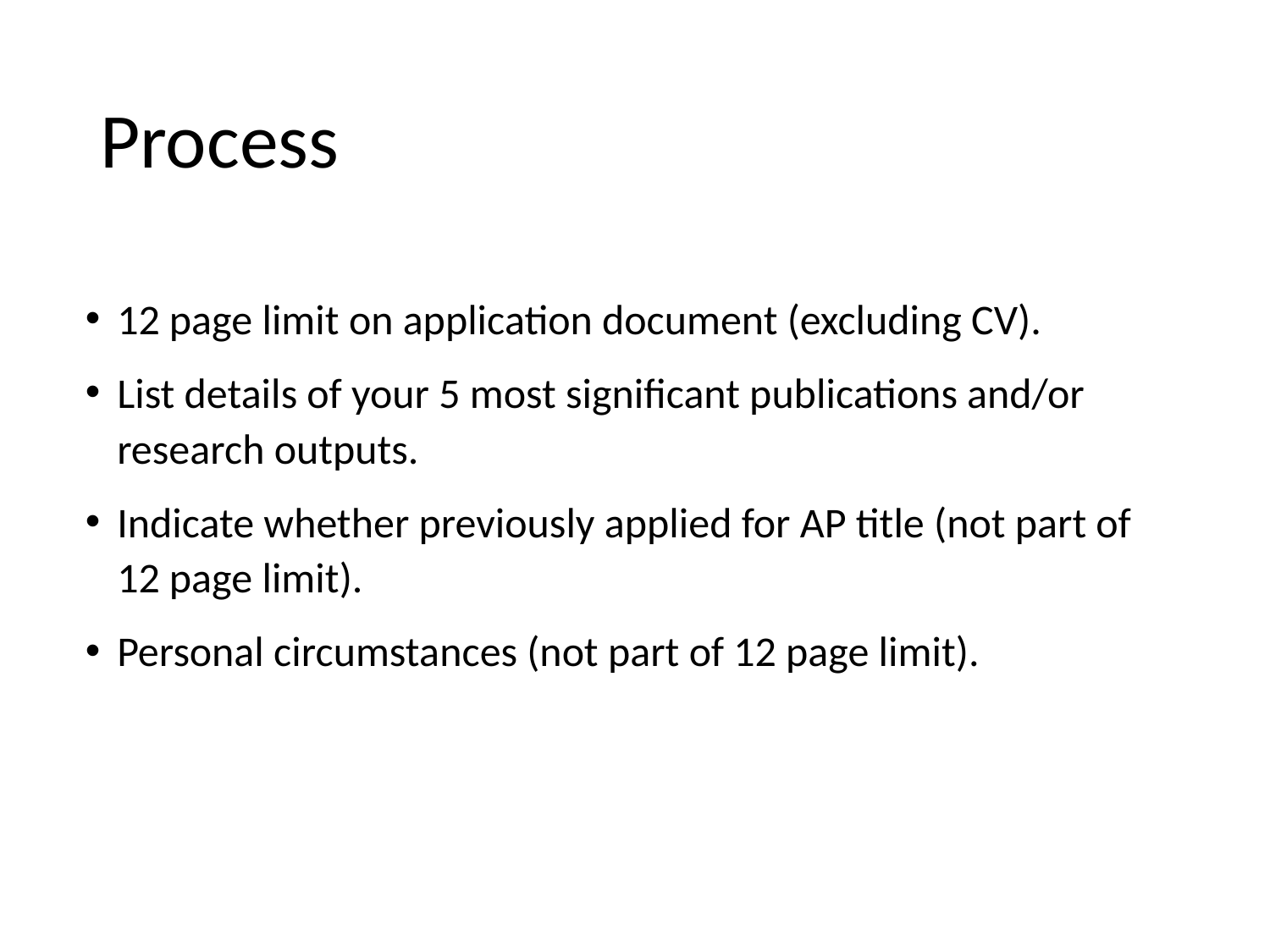

# Process

12 page limit on application document (excluding CV).
List details of your 5 most significant publications and/or research outputs.
Indicate whether previously applied for AP title (not part of 12 page limit).
Personal circumstances (not part of 12 page limit).